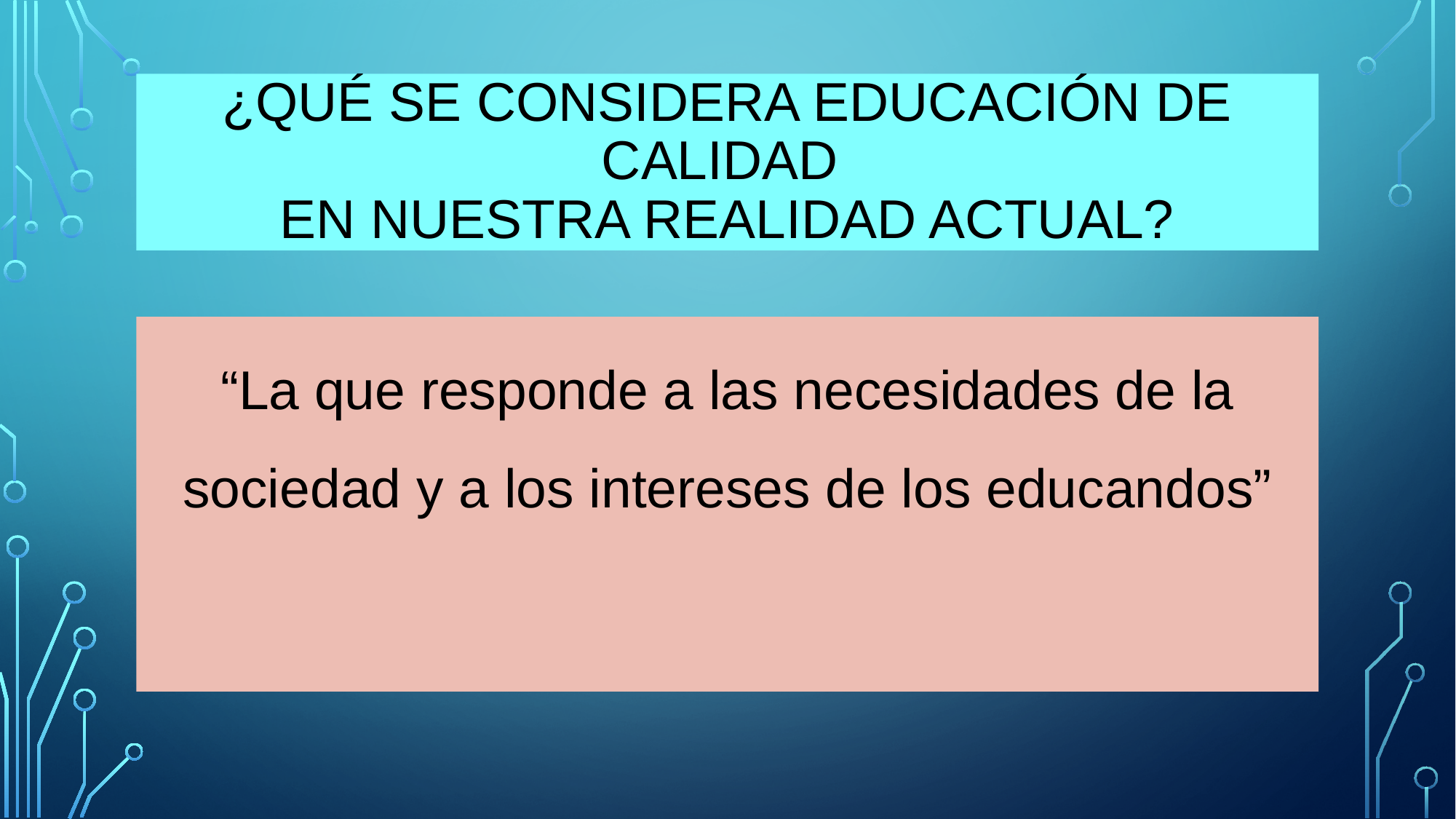

# ¿qué se considera educación de calidad en nuestra realidad actual?
“La que responde a las necesidades de la sociedad y a los intereses de los educandos”